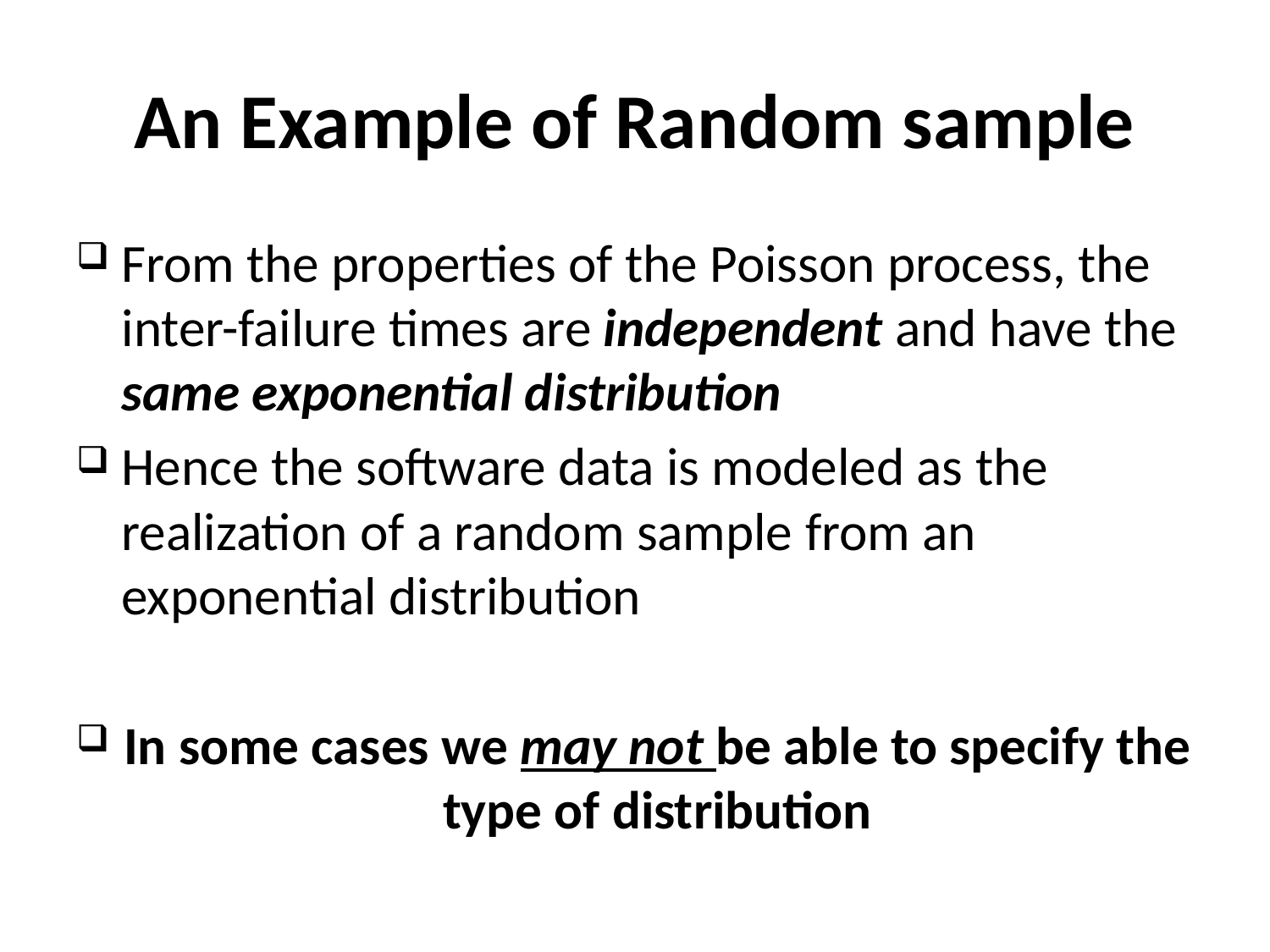

# An Example of Random sample
From the properties of the Poisson process, the inter-failure times are independent and have the same exponential distribution
Hence the software data is modeled as the realization of a random sample from an exponential distribution

In some cases we may not be able to specify the type of distribution